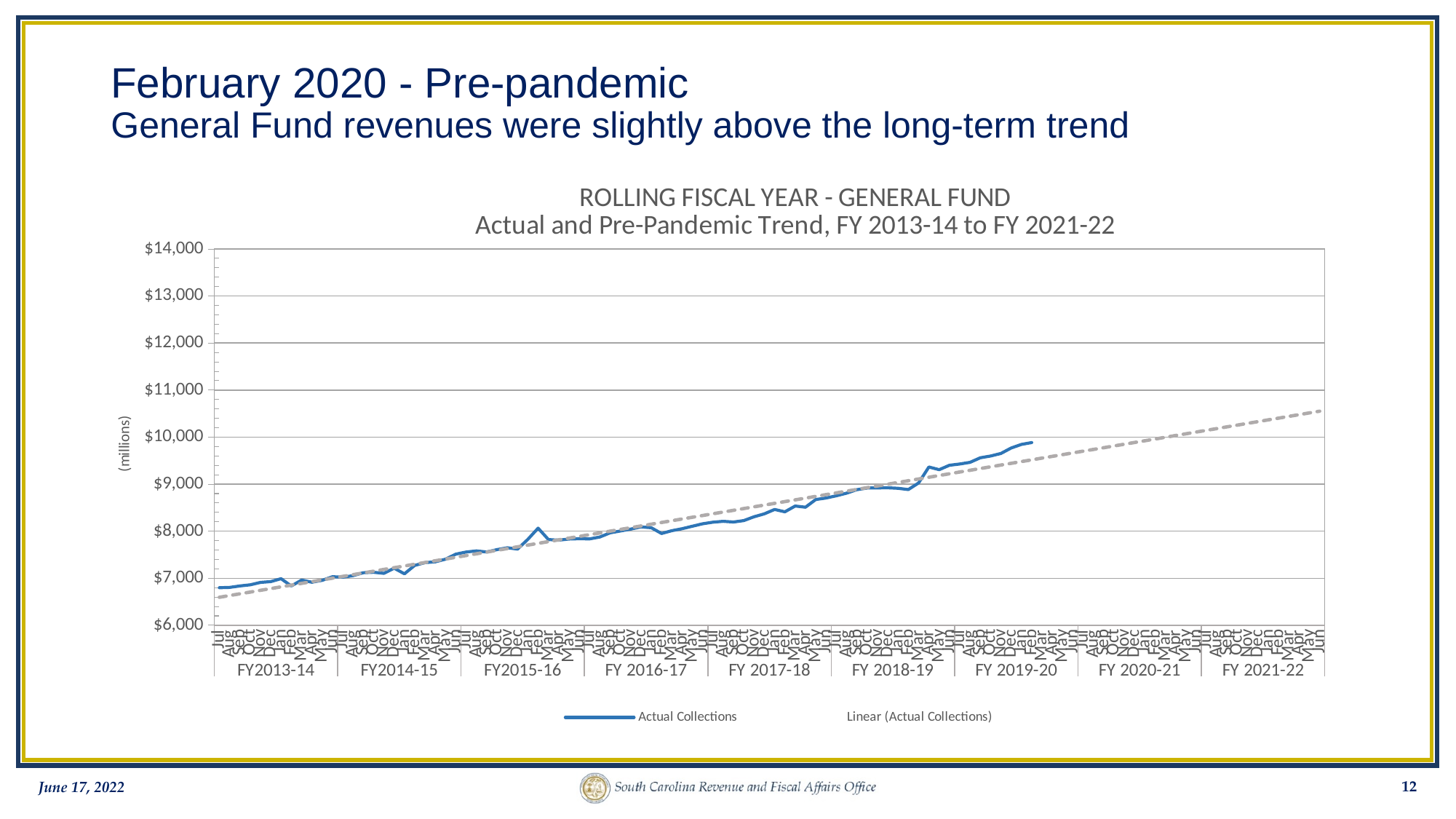

# February 2020 - Pre-pandemic General Fund revenues were slightly above the long-term trend

[unsupported chart]

12
June 17, 2022